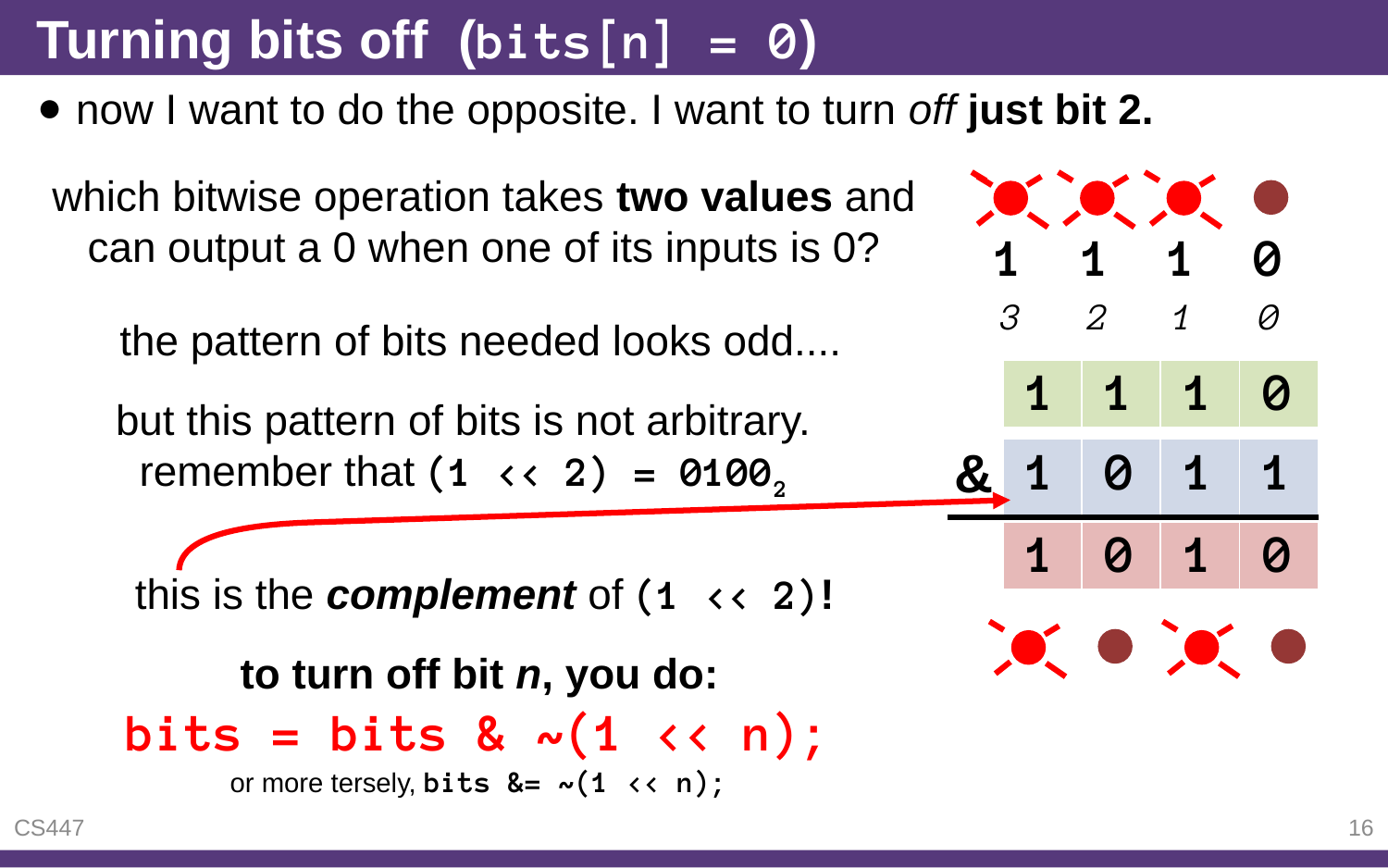

# Turning bits off  (bits[n] = 0)
now I want to do the opposite. I want to turn off just bit 2.

which bitwise operation takes two values and can output a 0 when one of its inputs is 0?

1
1
1
0
3
2
1
0
the pattern of bits needed looks odd....
|  | 1 | 1 | 1 | 0 |
| --- | --- | --- | --- | --- |
but this pattern of bits is not arbitrary. remember that (1 << 2) = 01002
&
|  |  |  |  |  |
| --- | --- | --- | --- | --- |
| 1 | 0 | 1 | 1 |
| --- | --- | --- | --- |

|  | 1 | 0 | 1 | 0 |
| --- | --- | --- | --- | --- |
this is the complement of (1 << 2)!

to turn off bit n, you do:
bits = bits & ~(1 << n);
or more tersely, bits &= ~(1 << n);
CS447
16